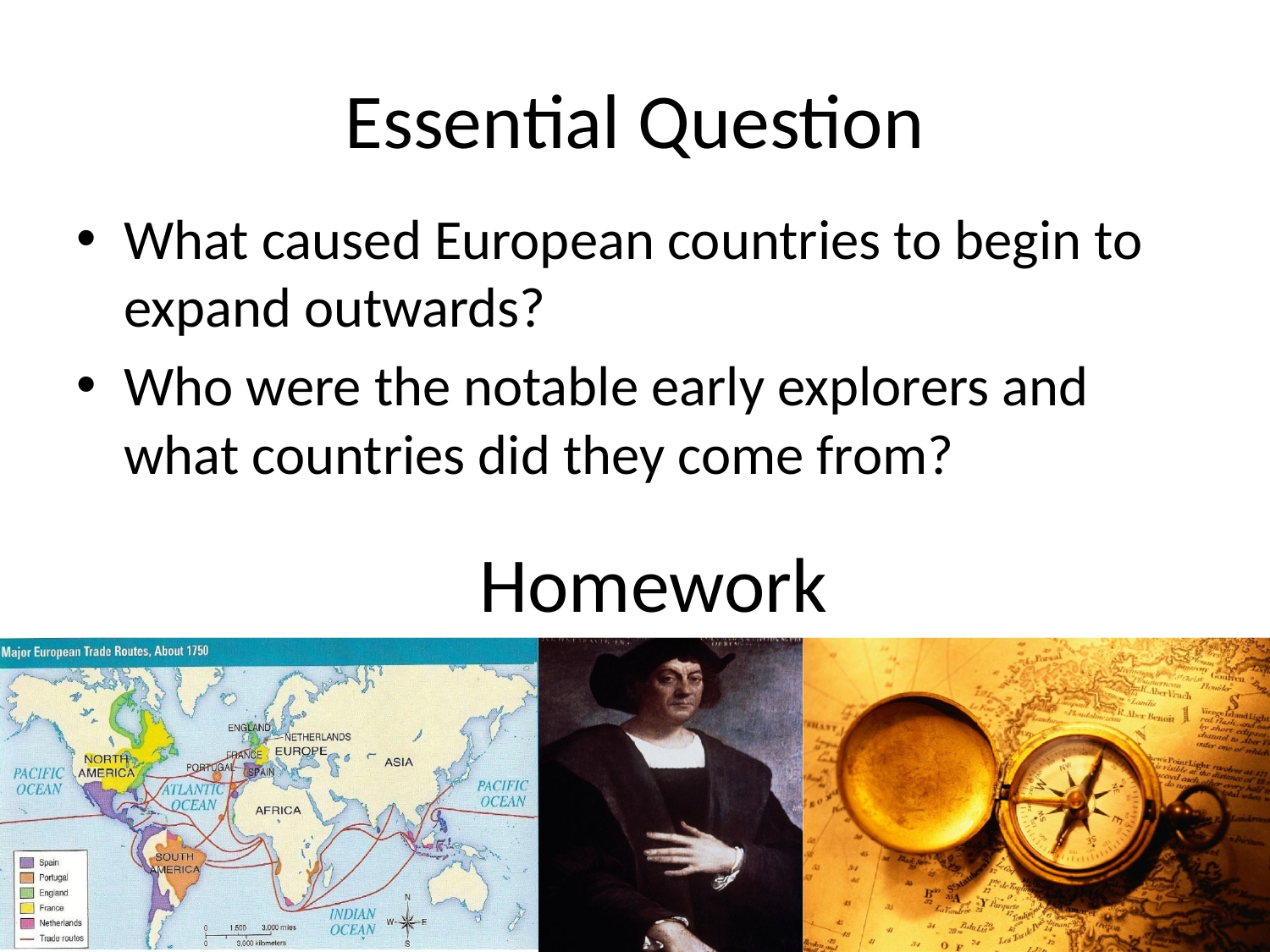

# Essential Question
What caused European countries to begin to expand outwards?
Who were the notable early explorers and what countries did they come from?

Homework